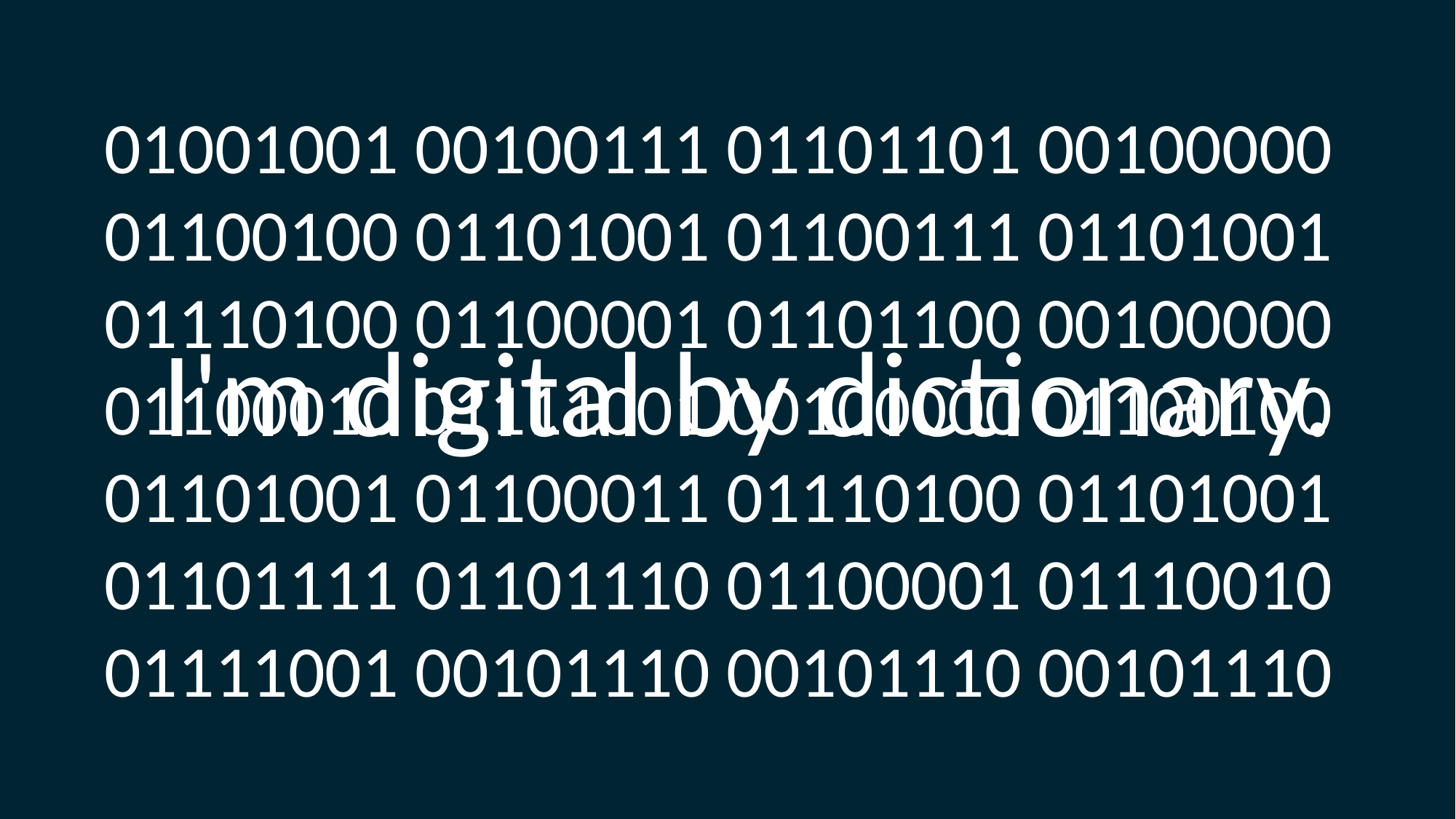

01001001 00100111 01101101 00100000 01100100 01101001 01100111 01101001 01110100 01100001 01101100 00100000 01100010 01111001 00100000 01100100 01101001 01100011 01110100 01101001 01101111 01101110 01100001 01110010 01111001 00101110 00101110 00101110
I'm digital by dictionary.